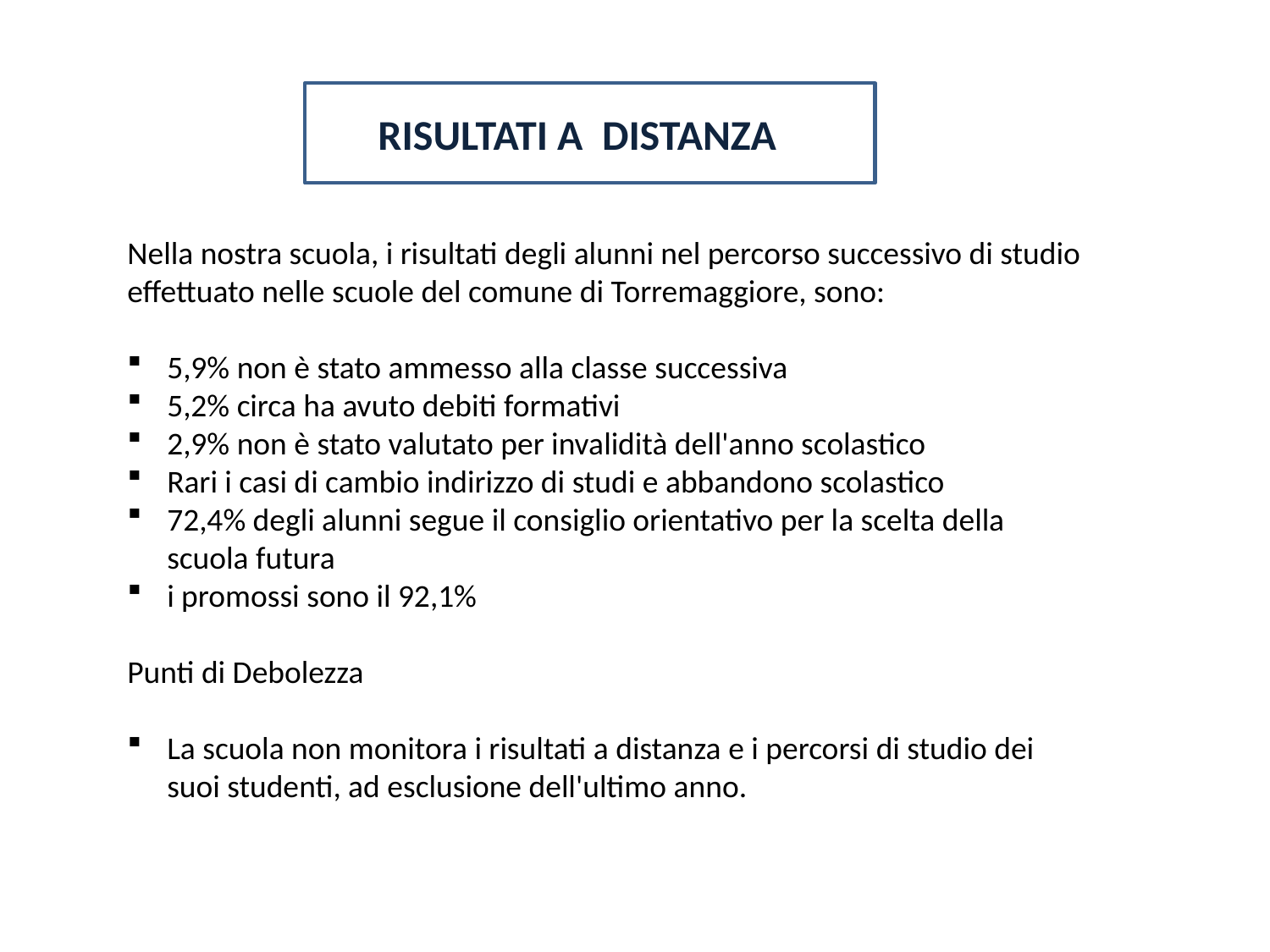

RISULTATI A  DISTANZAA
Nella nostra scuola, i risultati degli alunni nel percorso successivo di studio effettuato nelle scuole del comune di Torremaggiore, sono:

5,9% non è stato ammesso alla classe successiva
5,2% circa ha avuto debiti formativi
2,9% non è stato valutato per invalidità dell'anno scolastico
Rari i casi di cambio indirizzo di studi e abbandono scolastico
72,4% degli alunni segue il consiglio orientativo per la scelta della scuola futura
i promossi sono il 92,1%

Punti di Debolezza

La scuola non monitora i risultati a distanza e i percorsi di studio dei suoi studenti, ad esclusione dell'ultimo anno.